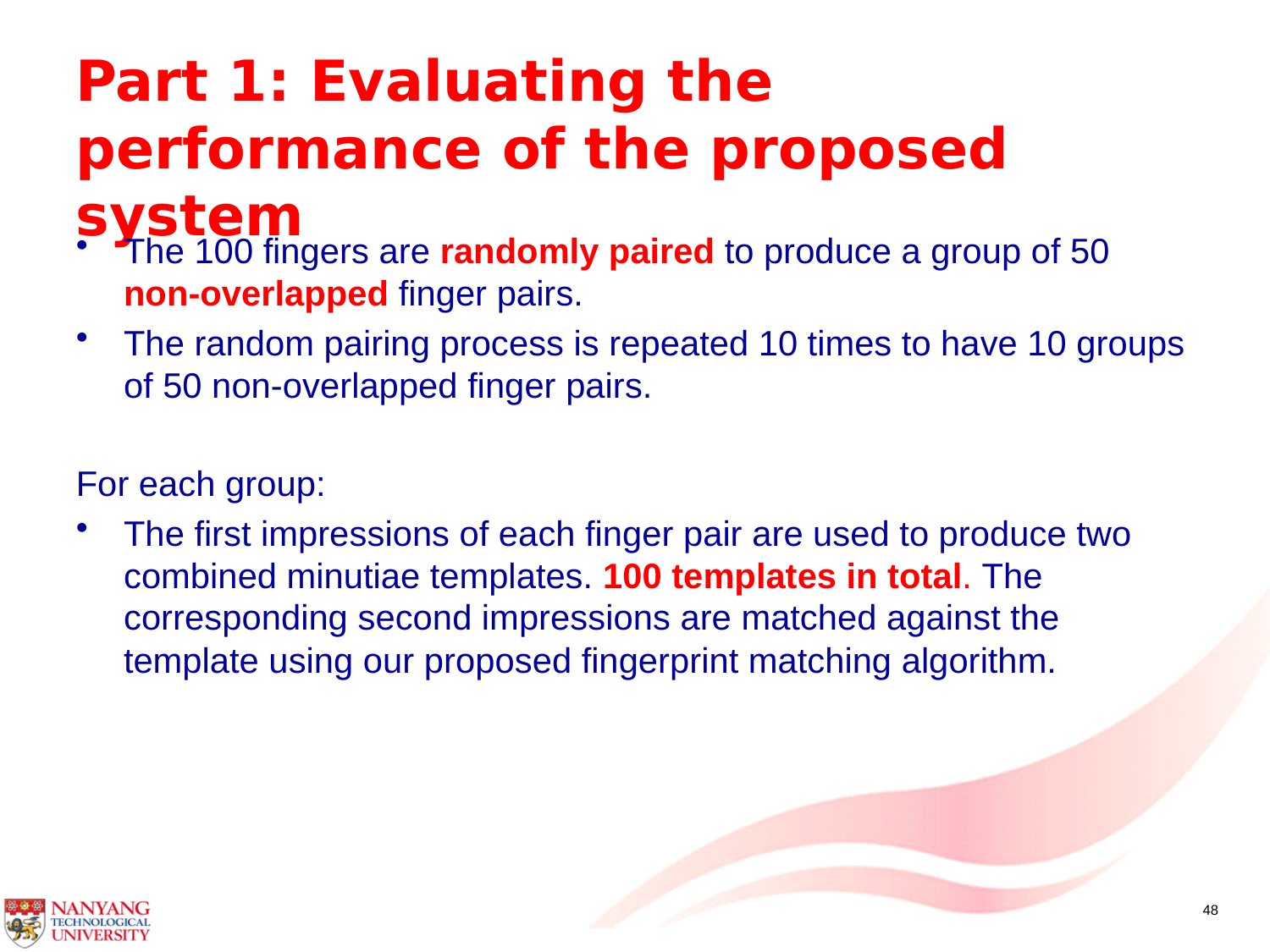

# Part 1: Evaluating the performance of the proposed system
The 100 fingers are randomly paired to produce a group of 50 non-overlapped finger pairs.
The random pairing process is repeated 10 times to have 10 groups of 50 non-overlapped finger pairs.

For each group:
The first impressions of each finger pair are used to produce two combined minutiae templates. 100 templates in total. The corresponding second impressions are matched against the template using our proposed fingerprint matching algorithm.